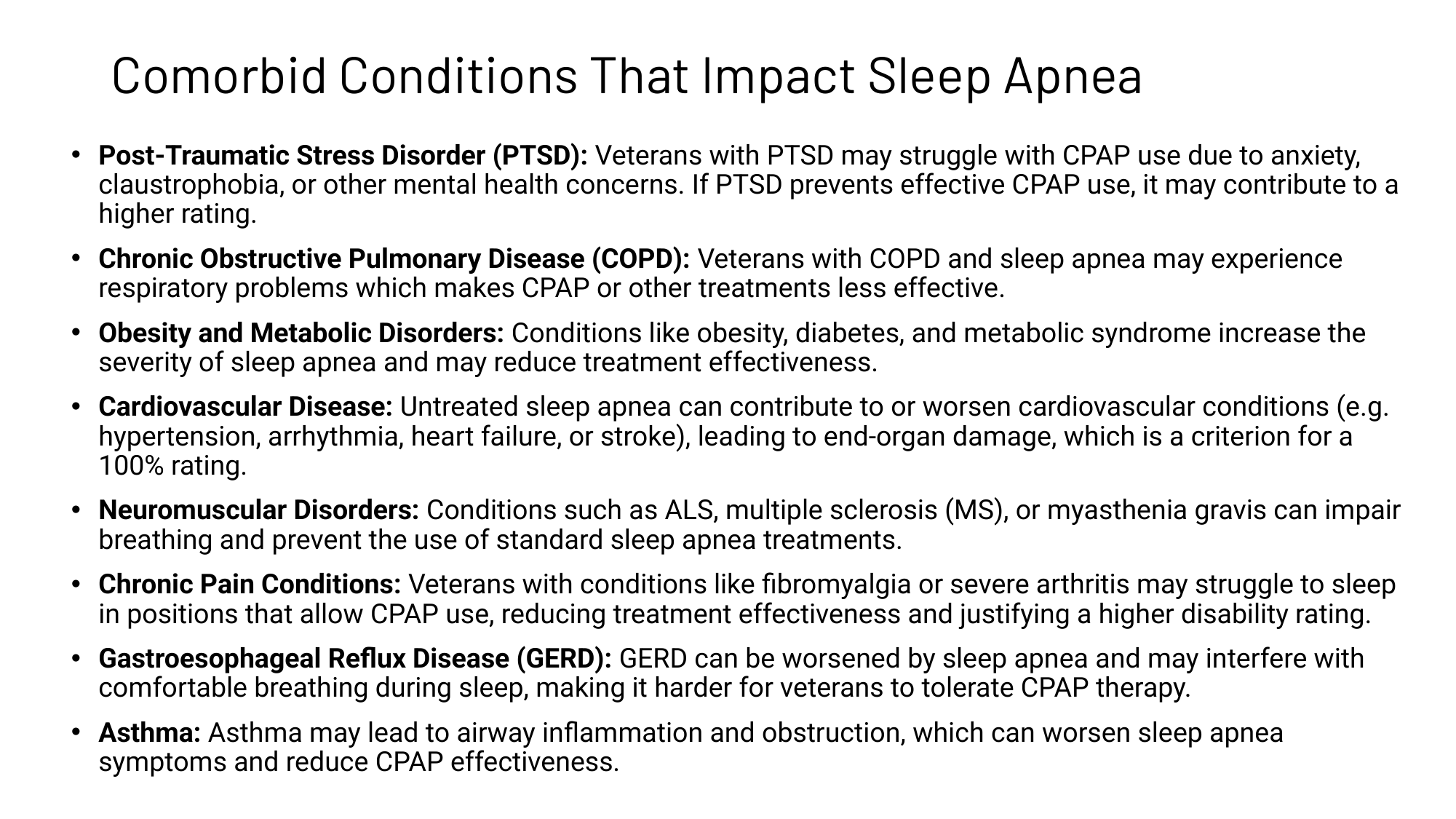

# Comorbid Conditions That Impact Sleep Apnea
Post-Traumatic Stress Disorder (PTSD): Veterans with PTSD may struggle with CPAP use due to anxiety, claustrophobia, or other mental health concerns. If PTSD prevents effective CPAP use, it may contribute to a higher rating.
Chronic Obstructive Pulmonary Disease (COPD): Veterans with COPD and sleep apnea may experience respiratory problems which makes CPAP or other treatments less effective.
Obesity and Metabolic Disorders: Conditions like obesity, diabetes, and metabolic syndrome increase the severity of sleep apnea and may reduce treatment effectiveness.
Cardiovascular Disease: Untreated sleep apnea can contribute to or worsen cardiovascular conditions (e.g. hypertension, arrhythmia, heart failure, or stroke), leading to end-organ damage, which is a criterion for a 100% rating.
Neuromuscular Disorders: Conditions such as ALS, multiple sclerosis (MS), or myasthenia gravis can impair breathing and prevent the use of standard sleep apnea treatments.
Chronic Pain Conditions: Veterans with conditions like fibromyalgia or severe arthritis may struggle to sleep in positions that allow CPAP use, reducing treatment effectiveness and justifying a higher disability rating.
Gastroesophageal Reflux Disease (GERD): GERD can be worsened by sleep apnea and may interfere with comfortable breathing during sleep, making it harder for veterans to tolerate CPAP therapy.
Asthma: Asthma may lead to airway inflammation and obstruction, which can worsen sleep apnea symptoms and reduce CPAP effectiveness.